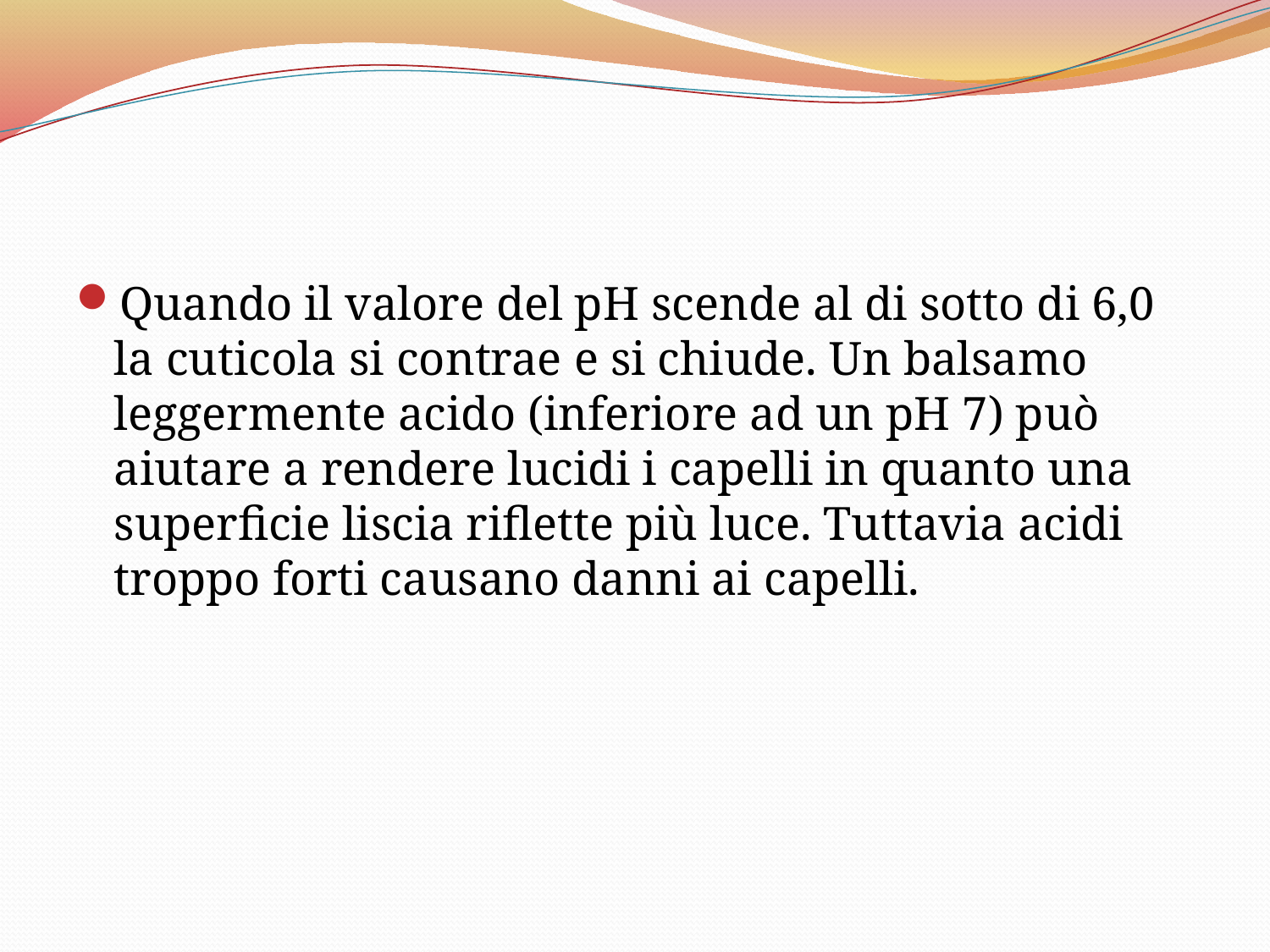

Quando il valore del pH scende al di sotto di 6,0 la cuticola si contrae e si chiude. Un balsamo leggermente acido (inferiore ad un pH 7) può aiutare a rendere lucidi i capelli in quanto una superficie liscia riflette più luce. Tuttavia acidi troppo forti causano danni ai capelli.